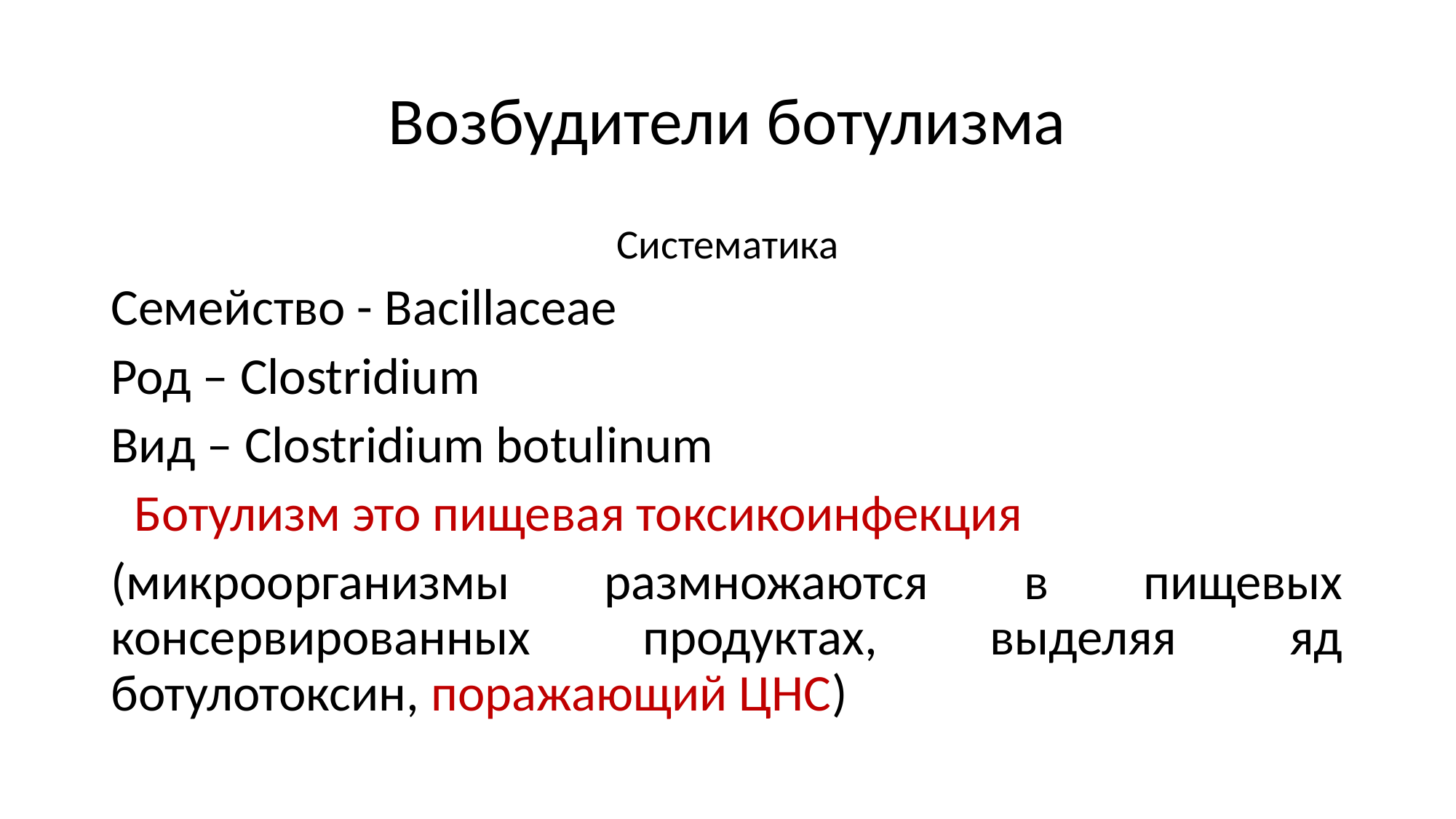

# Возбудители ботулизма
Систематика
Семейство - Bacillaceae
Род – Clostridium
Вид – Clostridium botulinum
  Ботулизм это пищевая токсикоинфекция
(микроорганизмы размножаются в пищевых консервированных продуктах, выделяя яд ботулотоксин, поражающий ЦНС)